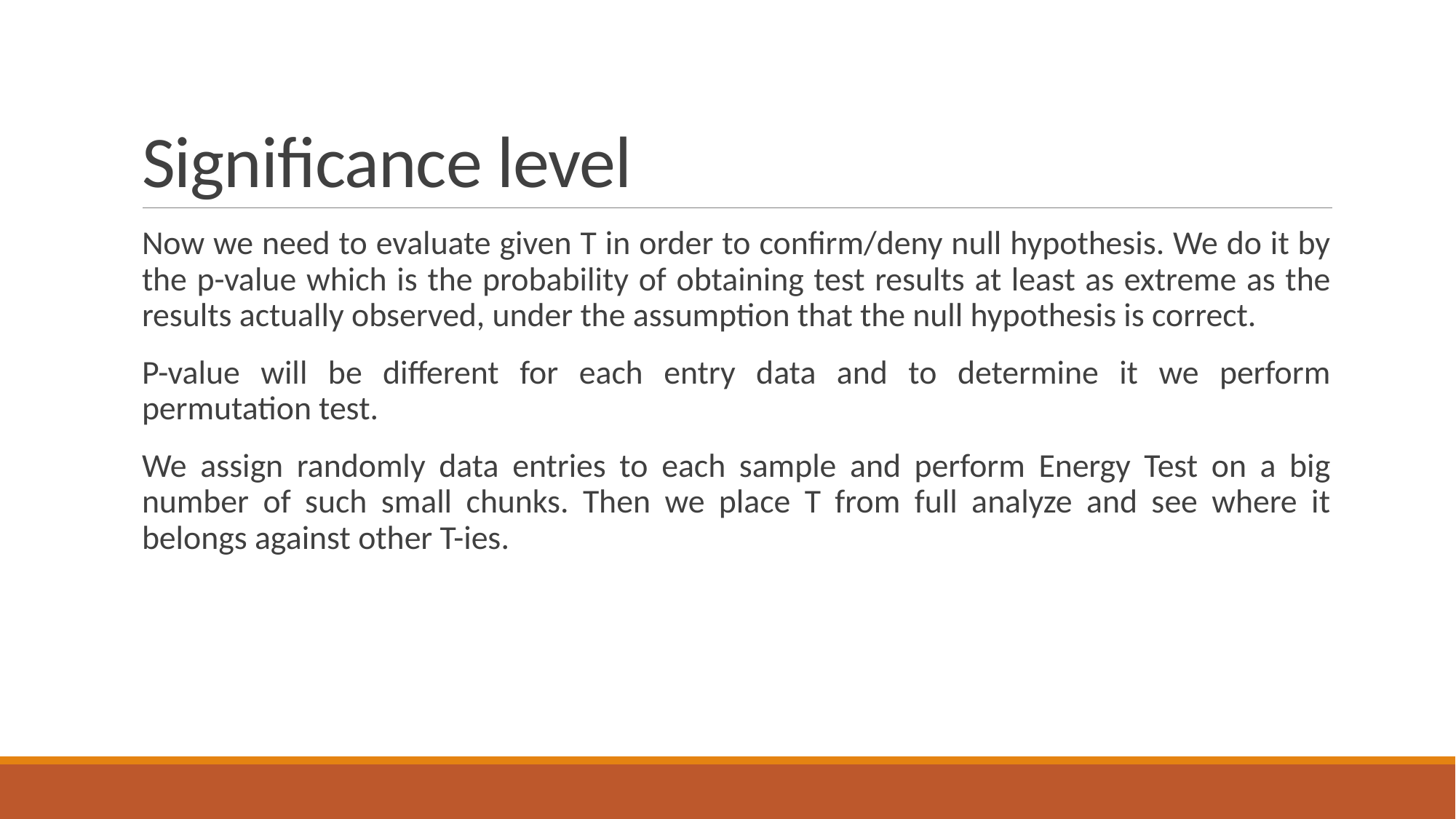

# Significance level
Now we need to evaluate given T in order to confirm/deny null hypothesis. We do it by the p-value which is the probability of obtaining test results at least as extreme as the results actually observed, under the assumption that the null hypothesis is correct.
P-value will be different for each entry data and to determine it we perform permutation test.
We assign randomly data entries to each sample and perform Energy Test on a big number of such small chunks. Then we place T from full analyze and see where it belongs against other T-ies.